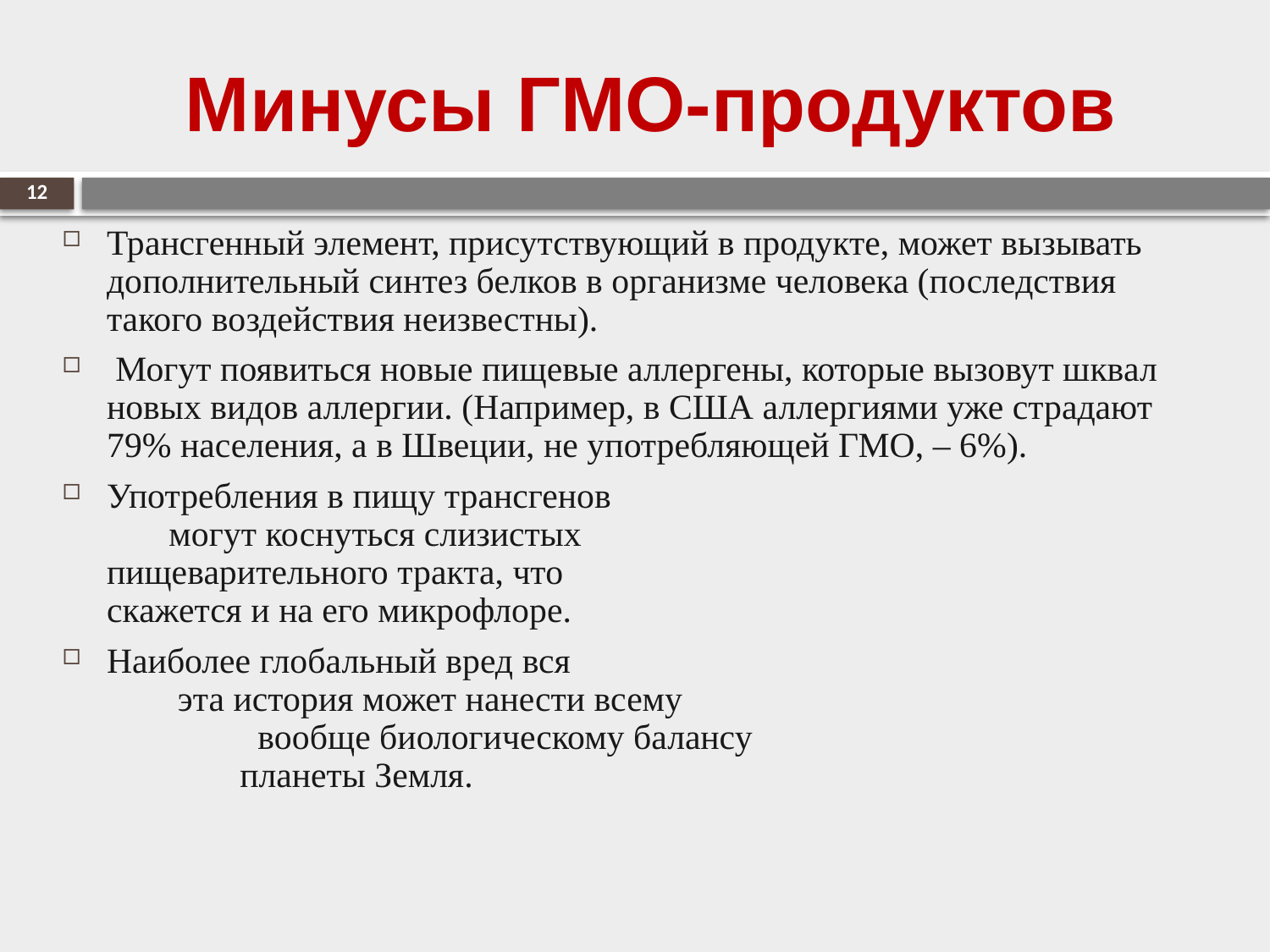

# Минусы ГМО-продуктов
12
Трансгенный элемент, присутствующий в продукте, может вызывать дополнительный синтез белков в организме человека (последствия такого воздействия неизвестны).
 Могут появиться новые пищевые аллергены, которые вызовут шквал новых видов аллергии. (Например, в США аллергиями уже страдают 79% населения, а в Швеции, не употребляющей ГМО, – 6%).
Употребления в пищу трансгенов                                                                          могут коснуться слизистых                                                                 пищеварительного тракта, что                                                                      скажется и на его микрофлоре.
Наиболее глобальный вред вся                                                                                эта история может нанести всему                                                                            вообще биологическому балансу                                                                  планеты Земля.